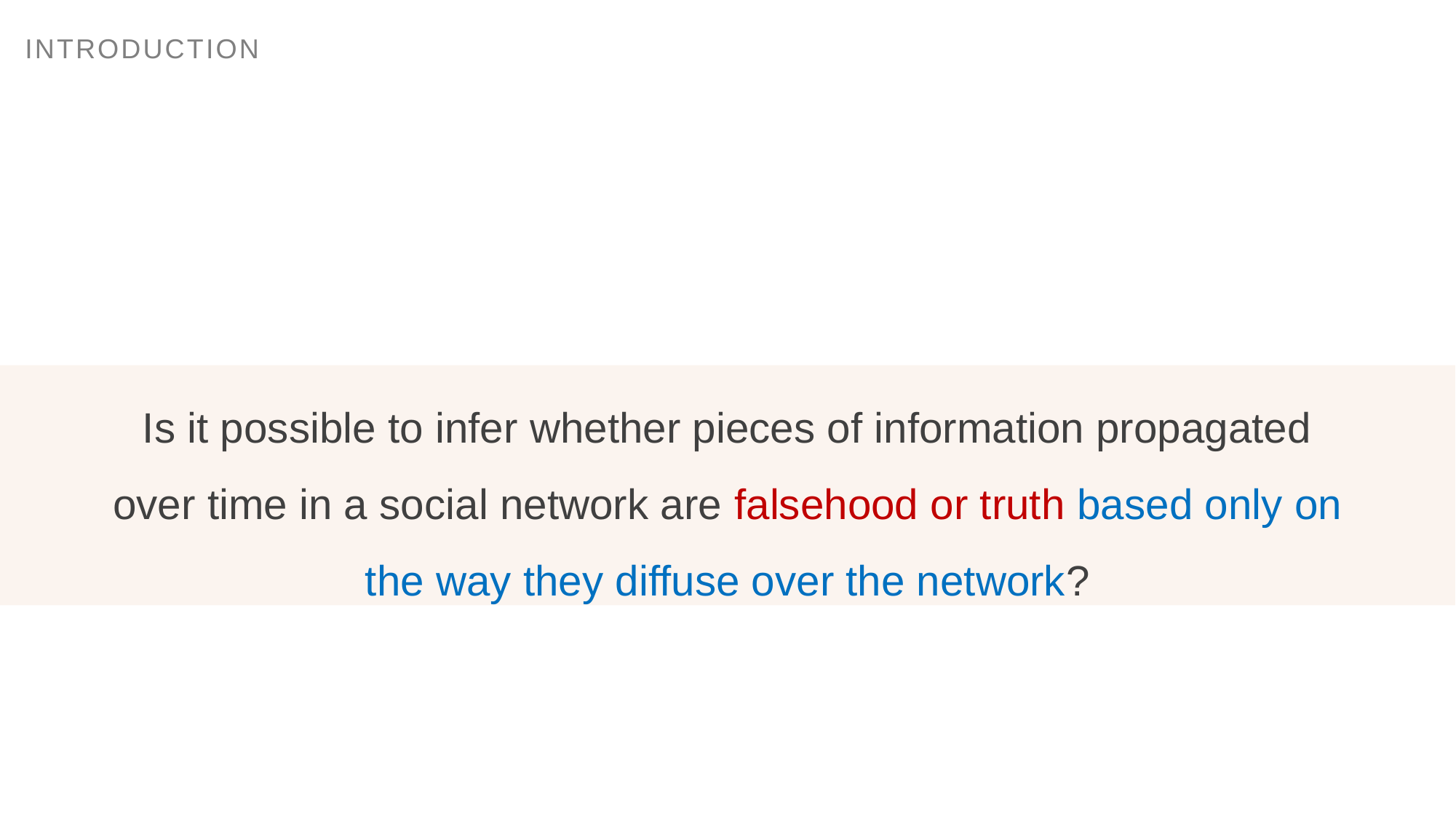

INTRODUCTION
Is it possible to infer whether pieces of information propagated over time in a social network are falsehood or truth based only on the way they diffuse over the network?